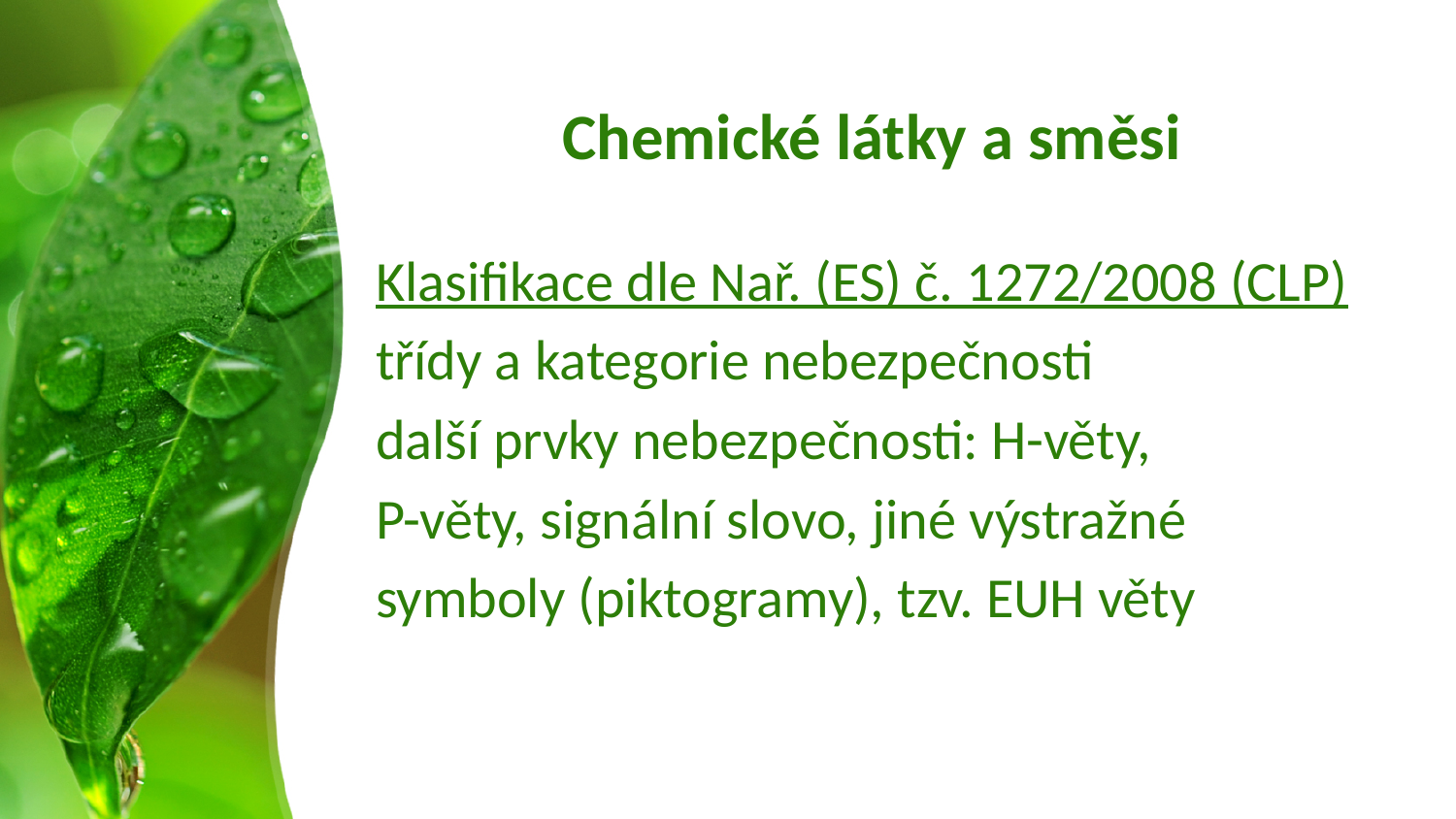

# Chemické látky a směsi
Klasifikace dle Nař. (ES) č. 1272/2008 (CLP)
třídy a kategorie nebezpečnosti
další prvky nebezpečnosti: H-věty,
P-věty, signální slovo, jiné výstražné
symboly (piktogramy), tzv. EUH věty